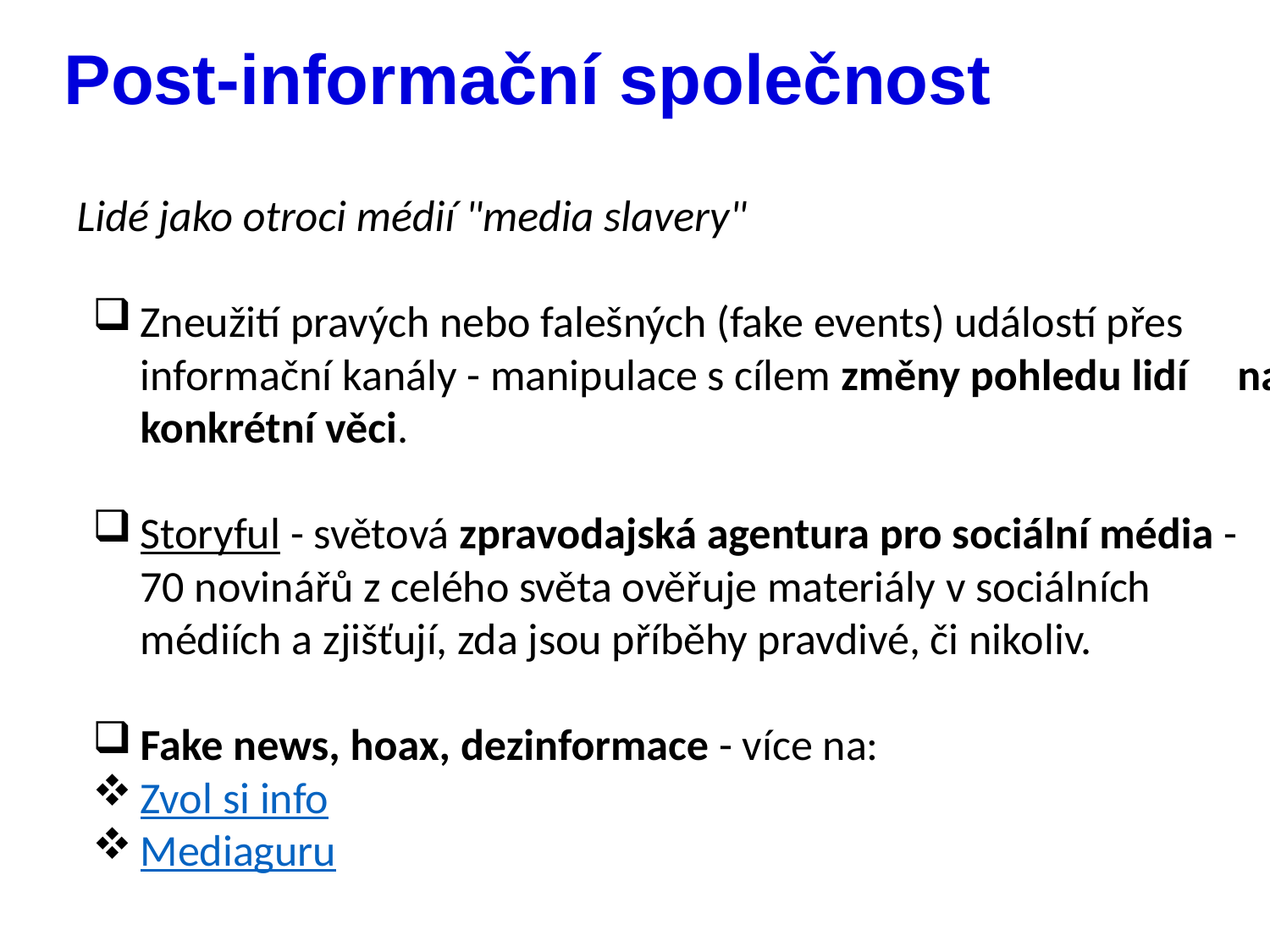

# Post-informační společnost
Lidé jako otroci médií "media slavery"

Zneužití pravých nebo falešných (fake events) událostí přes informační kanály - manipulace s cílem změny pohledu lidí     na konkrétní věci.

Storyful - světová zpravodajská agentura pro sociální média - 70 novinářů z celého světa ověřuje materiály v sociálních médiích a zjišťují, zda jsou příběhy pravdivé, či nikoliv.

Fake news, hoax, dezinformace - více na:
Zvol si info
Mediaguru